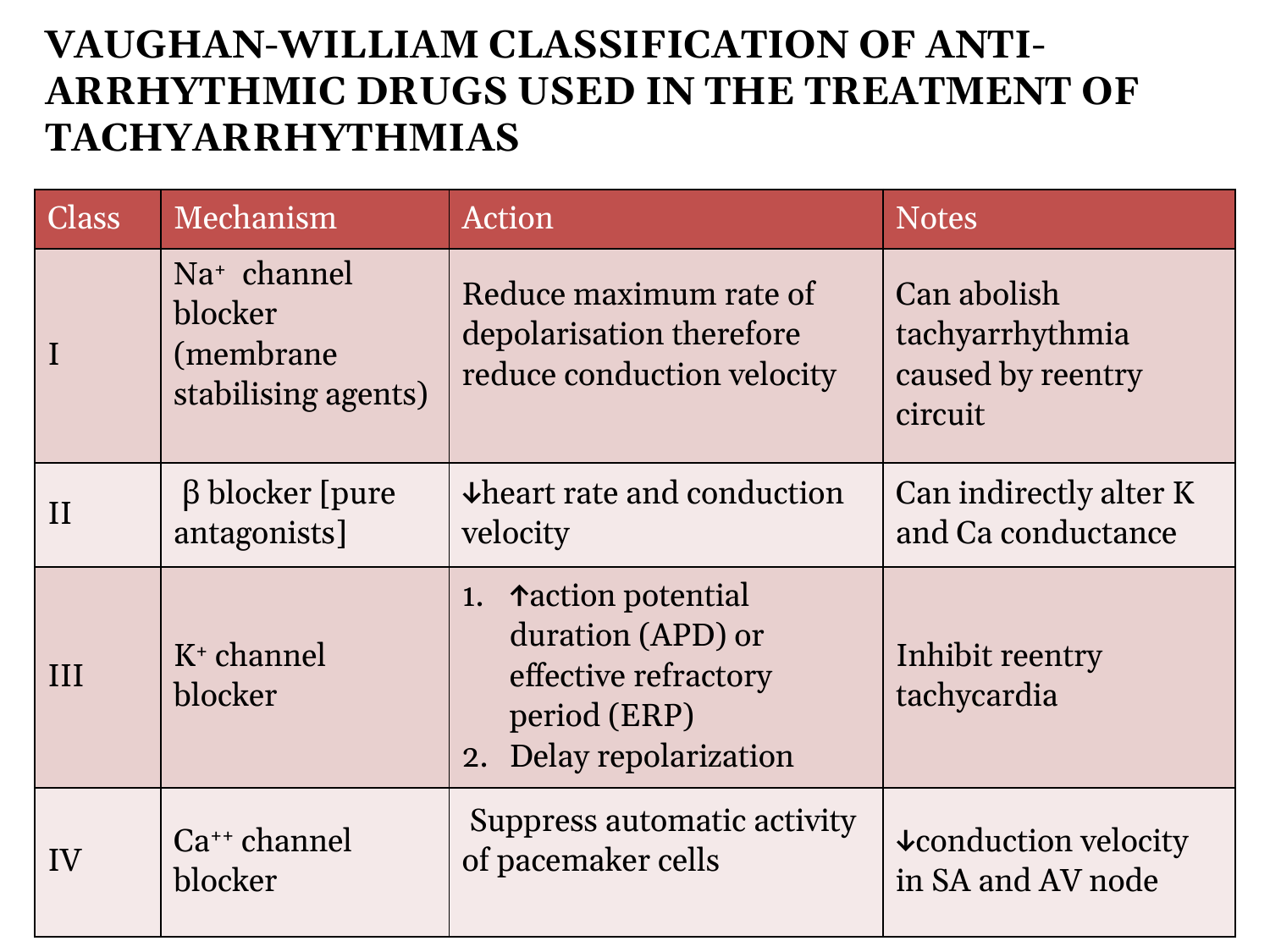

# Vaughan-William classification of anti-arrhythmic drugs used in the treatment of tachyarrhythmias
| Class | Mechanism | Action | Notes |
| --- | --- | --- | --- |
| I | Na+ channel blocker (membrane stabilising agents) | Reduce maximum rate of depolarisation therefore reduce conduction velocity | Can abolish tachyarrhythmia caused by reentry circuit |
| II | β blocker [pure antagonists] | ↓heart rate and conduction velocity | Can indirectly alter K and Ca conductance |
| III | K+ channel blocker | ↑action potential duration (APD) or effective refractory period (ERP) Delay repolarization | Inhibit reentry tachycardia |
| IV | Ca++ channel blocker | Suppress automatic activity of pacemaker cells | ↓conduction velocity in SA and AV node |
6